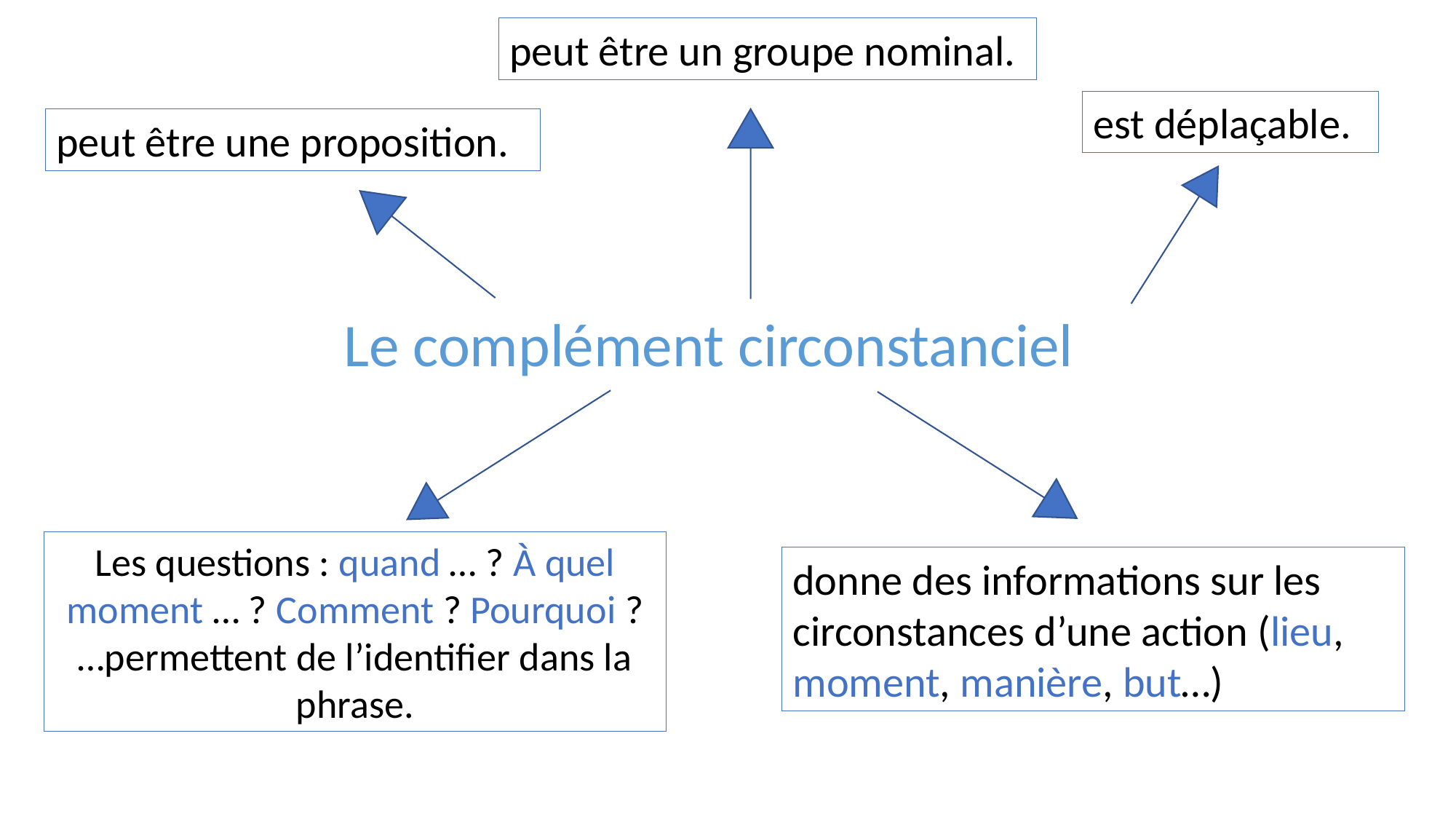

peut être un groupe nominal.
est déplaçable.
peut être une proposition.

        Le complément circonstanciel

Les questions : quand … ? À quel moment … ? Comment ? Pourquoi ? …permettent de l’identifier dans la phrase.
donne des informations sur les circonstances d’une action (lieu, moment, manière, but…)